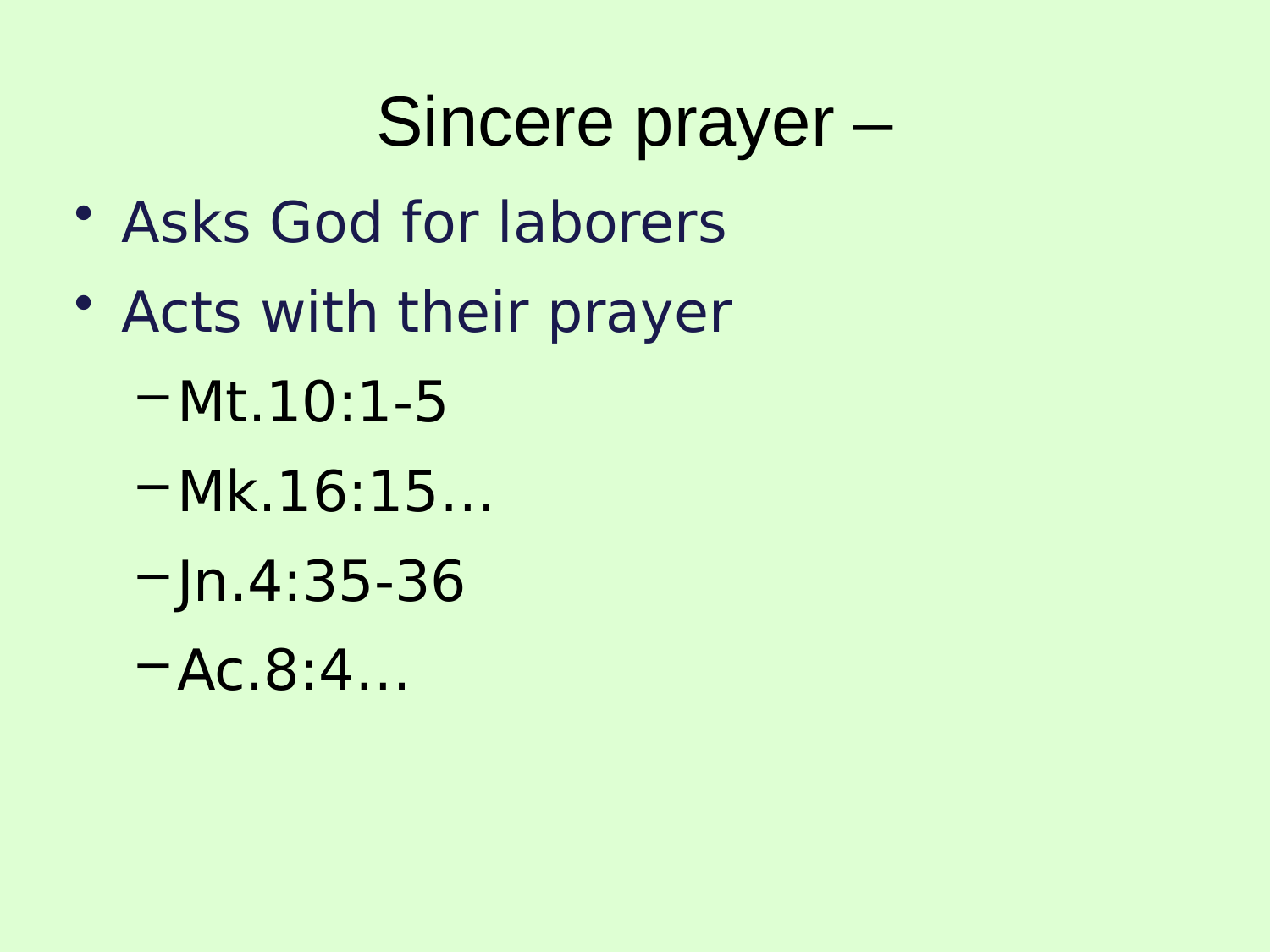

# Sincere prayer –
Asks God for laborers
Acts with their prayer
Mt.10:1-5
Mk.16:15…
Jn.4:35-36
Ac.8:4…